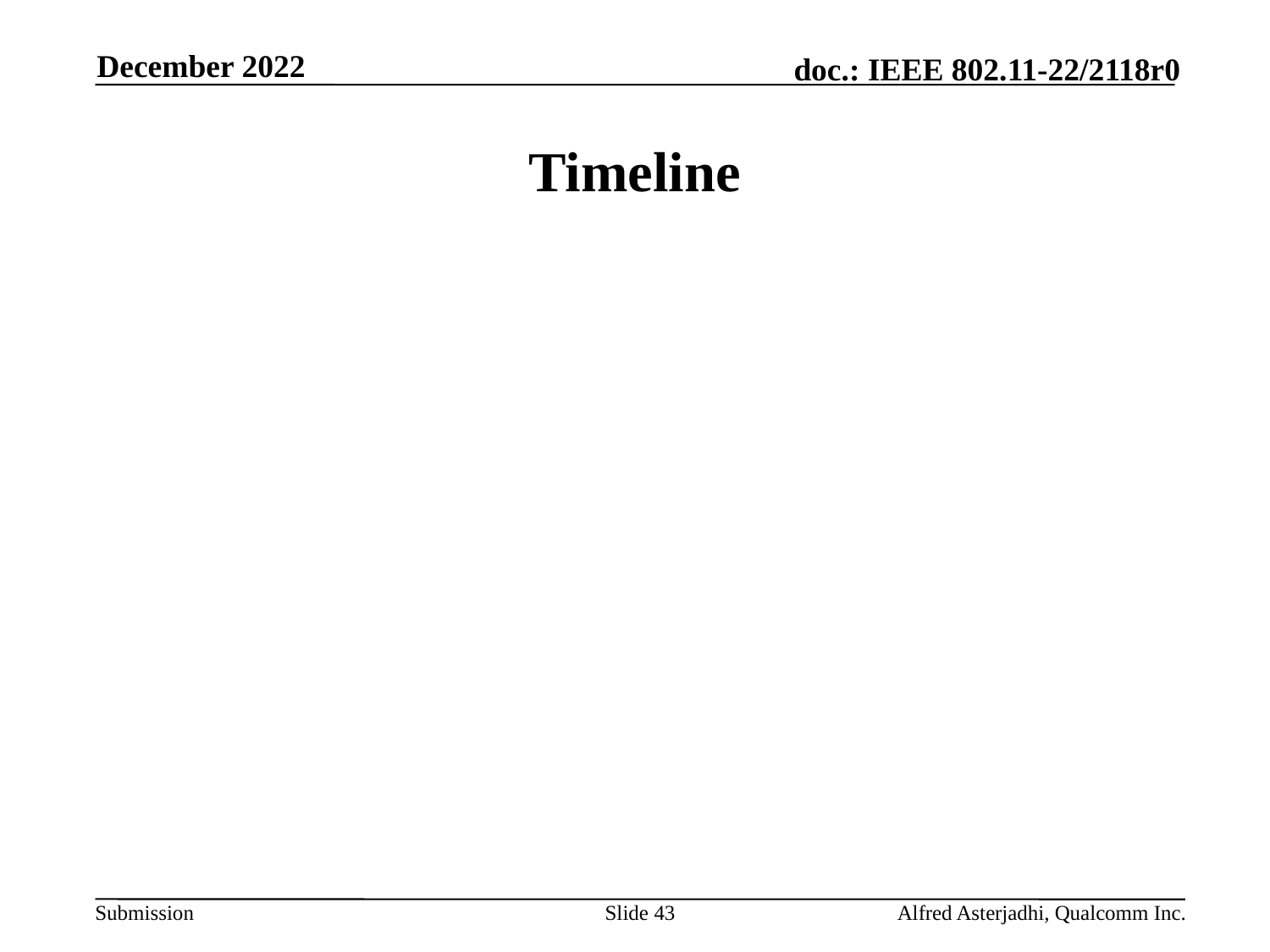

December 2022
# Timeline

Slide 43
Alfred Asterjadhi, Qualcomm Inc.